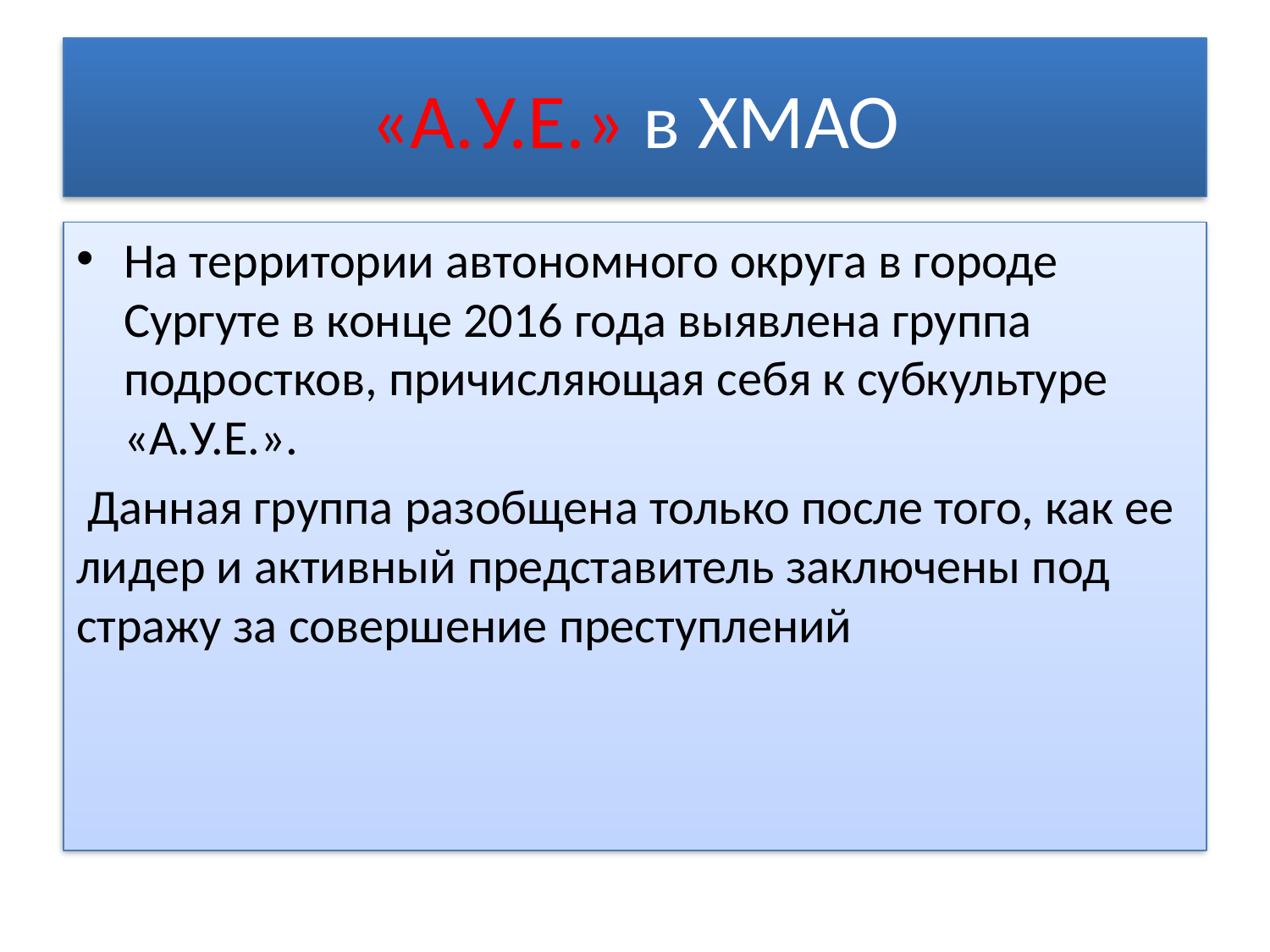

# «А.У.Е.» в ХМАО
На территории автономного округа в городе Сургуте в конце 2016 года выявлена группа подростков, причисляющая себя к субкультуре «А.У.Е.».
 Данная группа разобщена только после того, как ее лидер и активный представитель заключены под стражу за совершение преступлений